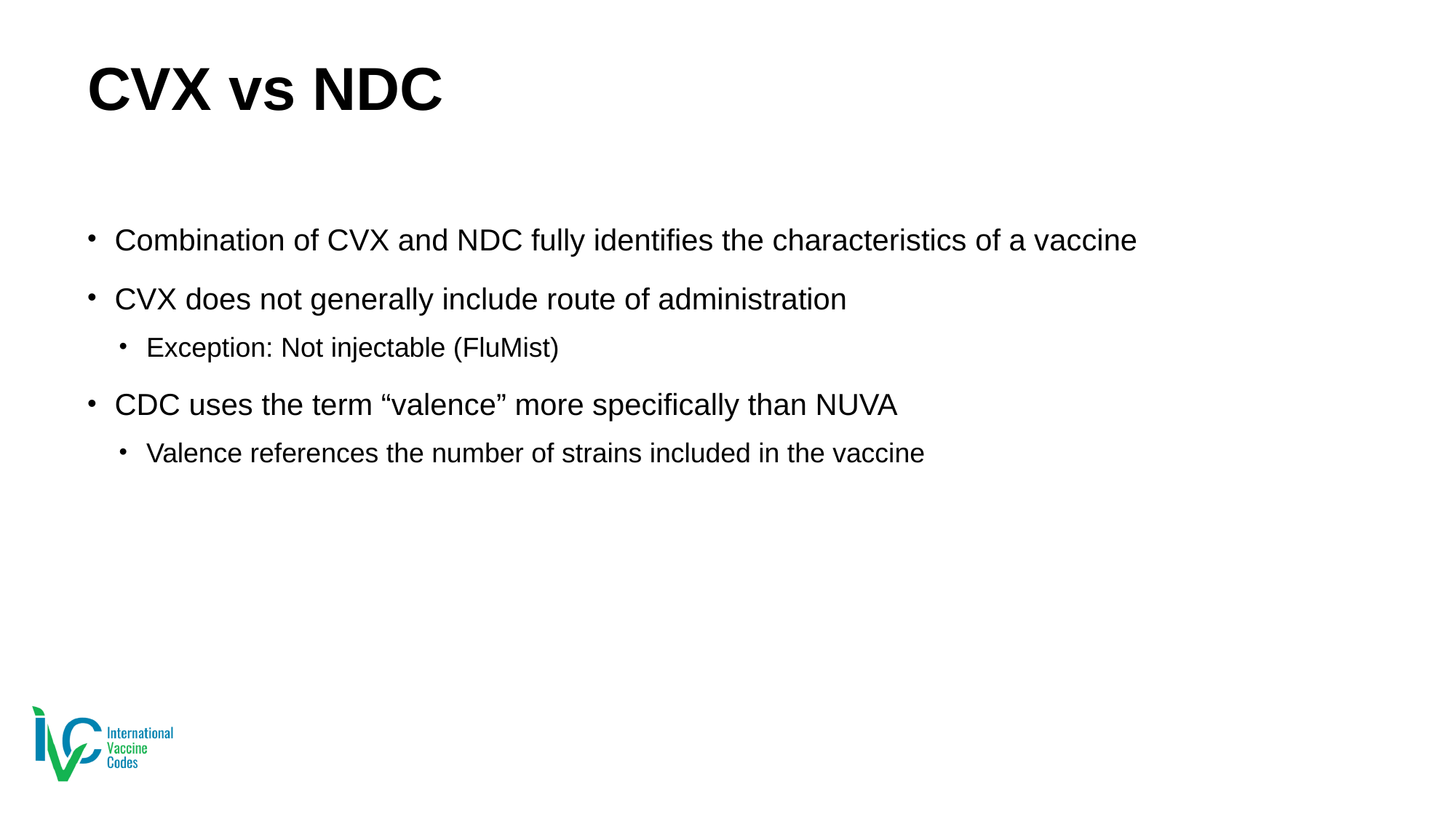

# CVX vs NDC
Combination of CVX and NDC fully identifies the characteristics of a vaccine
CVX does not generally include route of administration
Exception: Not injectable (FluMist)
CDC uses the term “valence” more specifically than NUVA
Valence references the number of strains included in the vaccine